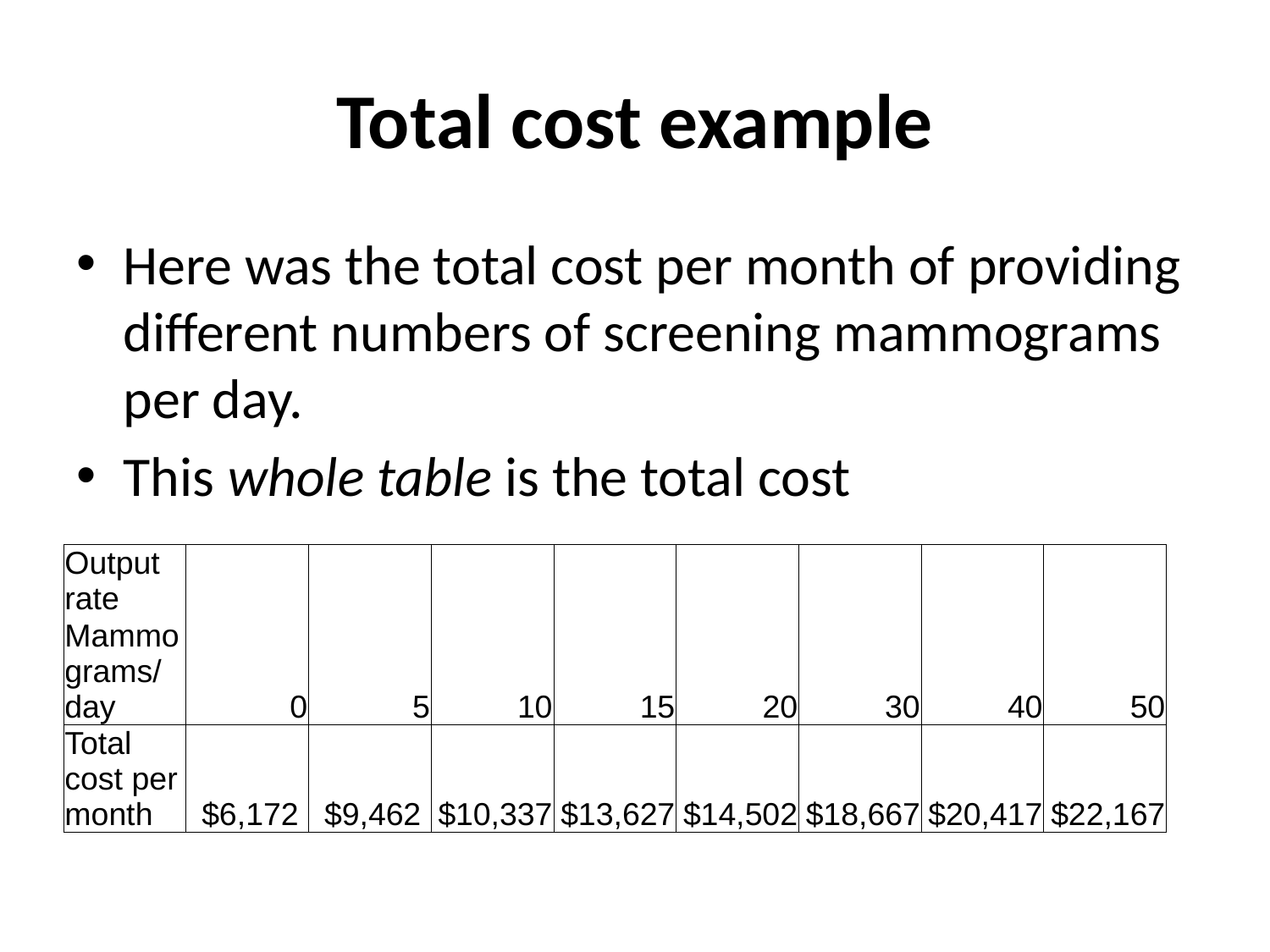

# Total cost example
Here was the total cost per month of providing different numbers of screening mammograms per day.
This whole table is the total cost

| Output rate | 0 | 5 | 10 | 15 | 20 | 30 | 40 | 50 |
| --- | --- | --- | --- | --- | --- | --- | --- | --- |
| Mammograms/day |  |  |  |  |  |  |  |  |
| Total cost per month | $6,172 | $9,462 | $10,337 | $13,627 | $14,502 | $18,667 | $20,417 | $22,167 |